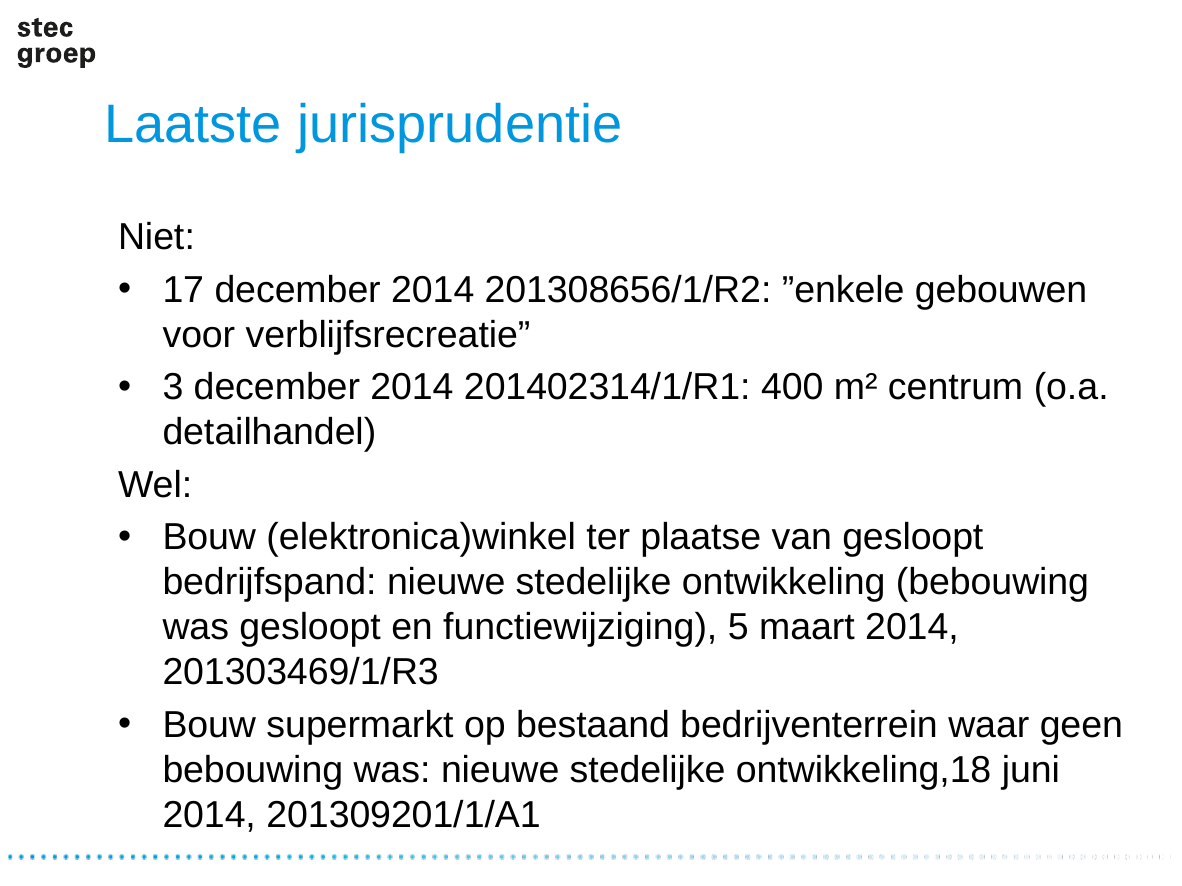

# Laatste jurisprudentie
Niet:
17 december 2014 201308656/1/R2: ”enkele gebouwen voor verblijfsrecreatie”
3 december 2014 201402314/1/R1: 400 m² centrum (o.a. detailhandel)
Wel:
Bouw (elektronica)winkel ter plaatse van gesloopt bedrijfspand: nieuwe stedelijke ontwikkeling (bebouwing was gesloopt en functiewijziging), 5 maart 2014, 201303469/1/R3
Bouw supermarkt op bestaand bedrijventerrein waar geen bebouwing was: nieuwe stedelijke ontwikkeling,18 juni 2014, 201309201/1/A1